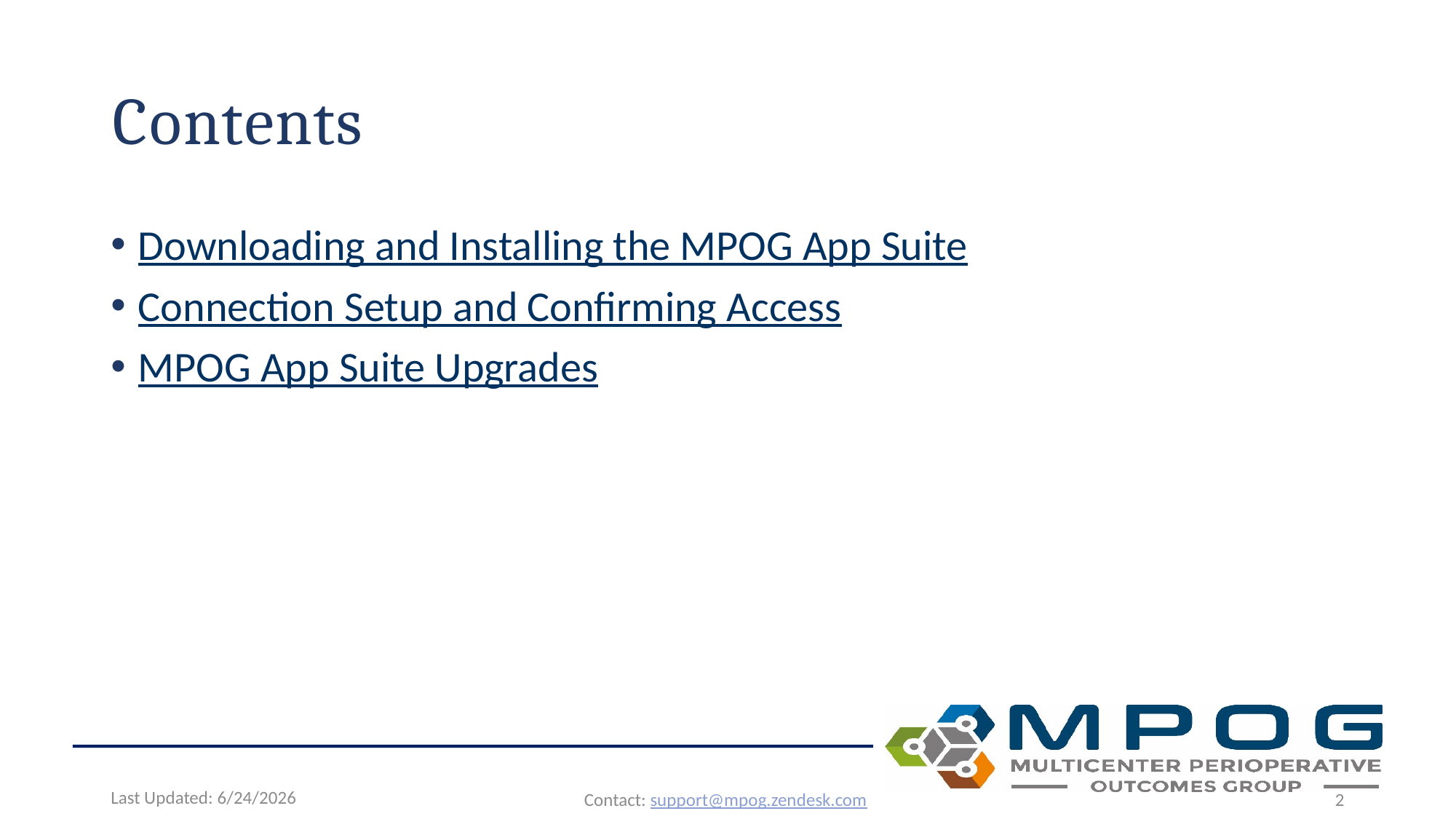

# Contents
Downloading and Installing the MPOG App Suite
Connection Setup and Confirming Access
MPOG App Suite Upgrades
Last Updated: 6/24/2026
Contact: support@mpog.zendesk.com
2